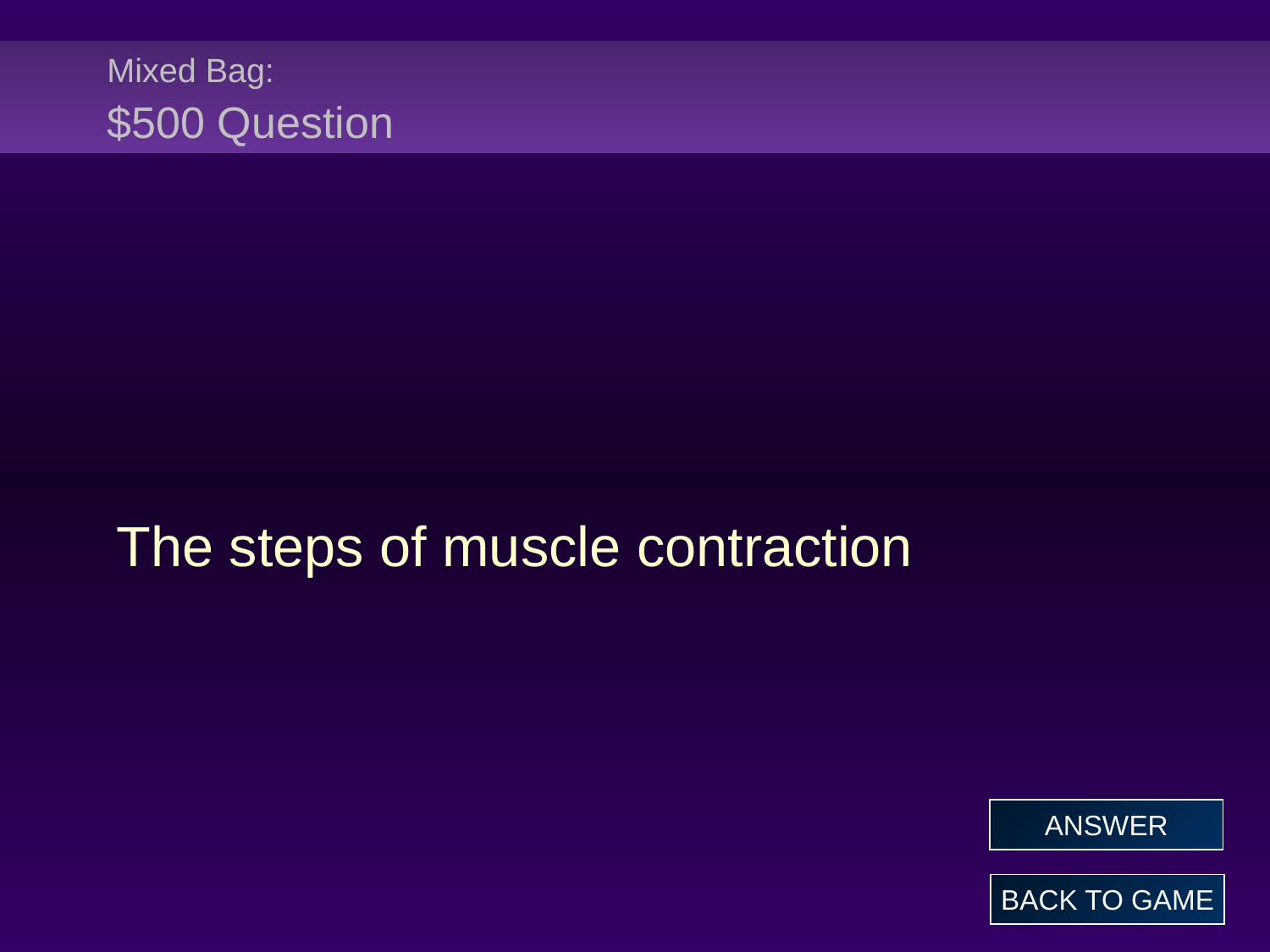

# Mixed Bag: $500 Question
The steps of muscle contraction
ANSWER
BACK TO GAME